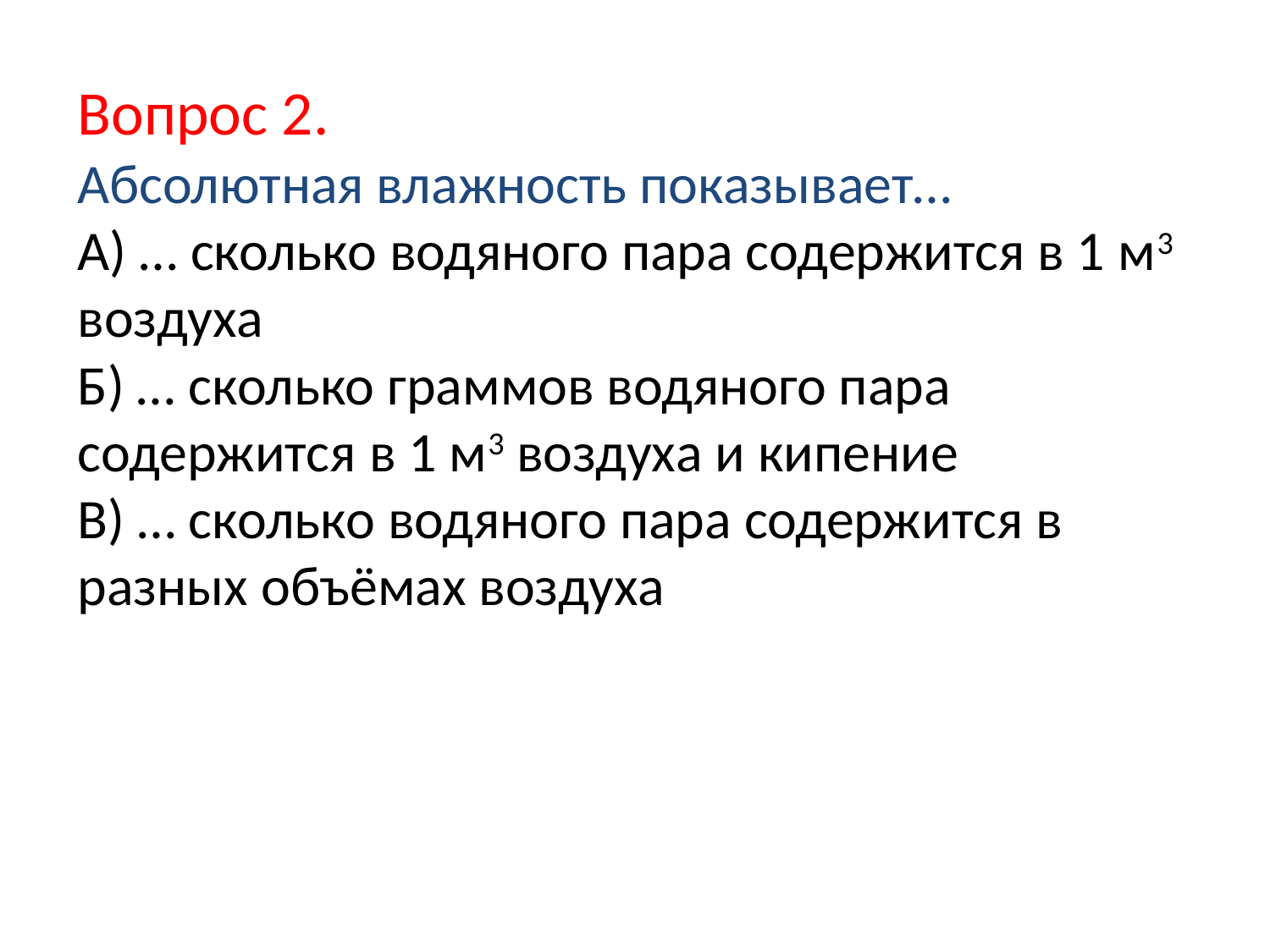

# Вопрос 2. Абсолютная влажность показывает… А) … сколько водяного пара содержится в 1 м3 воздуха Б) … сколько граммов водяного пара содержится в 1 м3 воздуха и кипение В) … сколько водяного пара содержится в разных объёмах воздуха